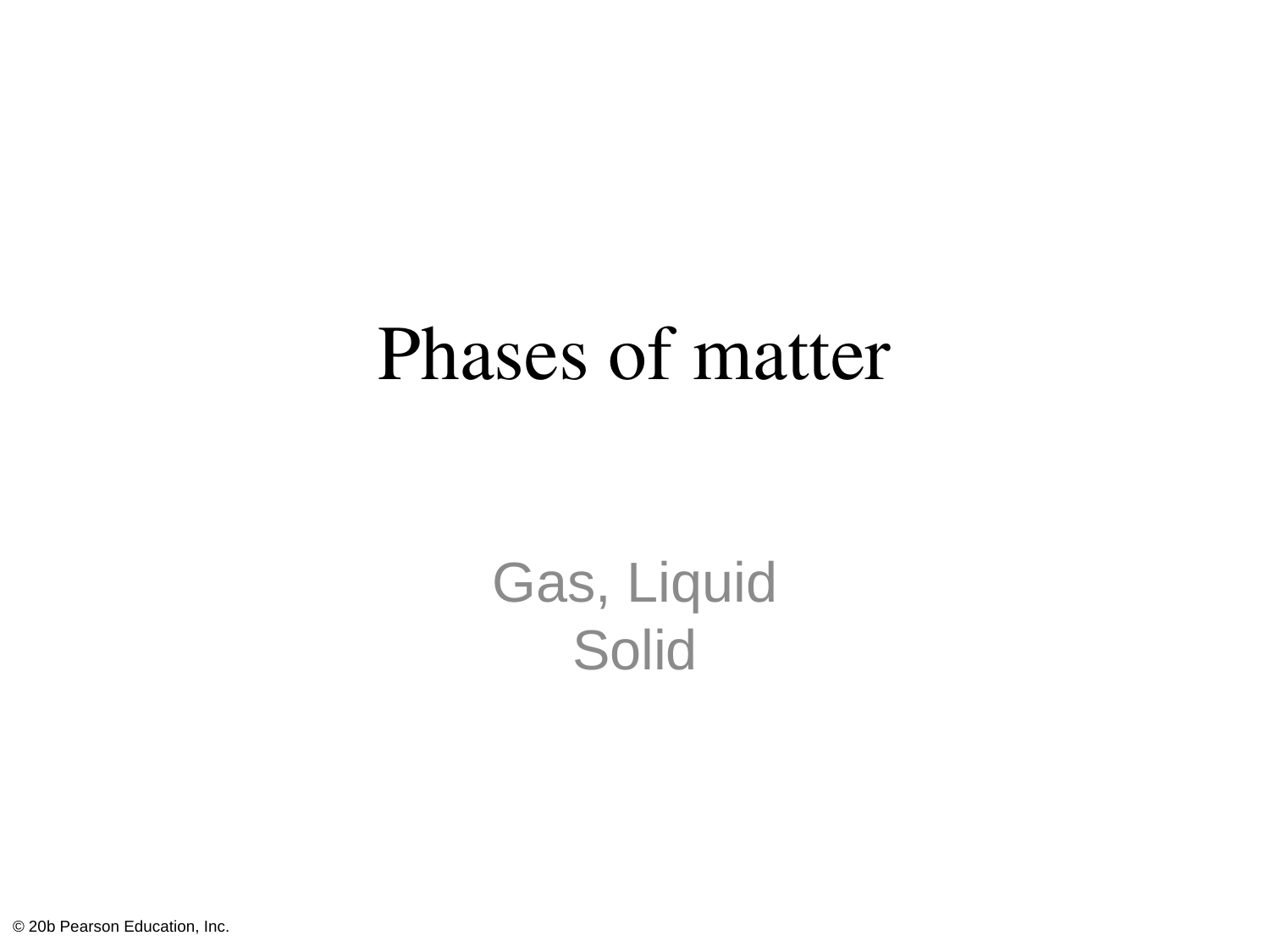

# Phases of matter
Gas, Liquid
Solid
© 20b Pearson Education, Inc.